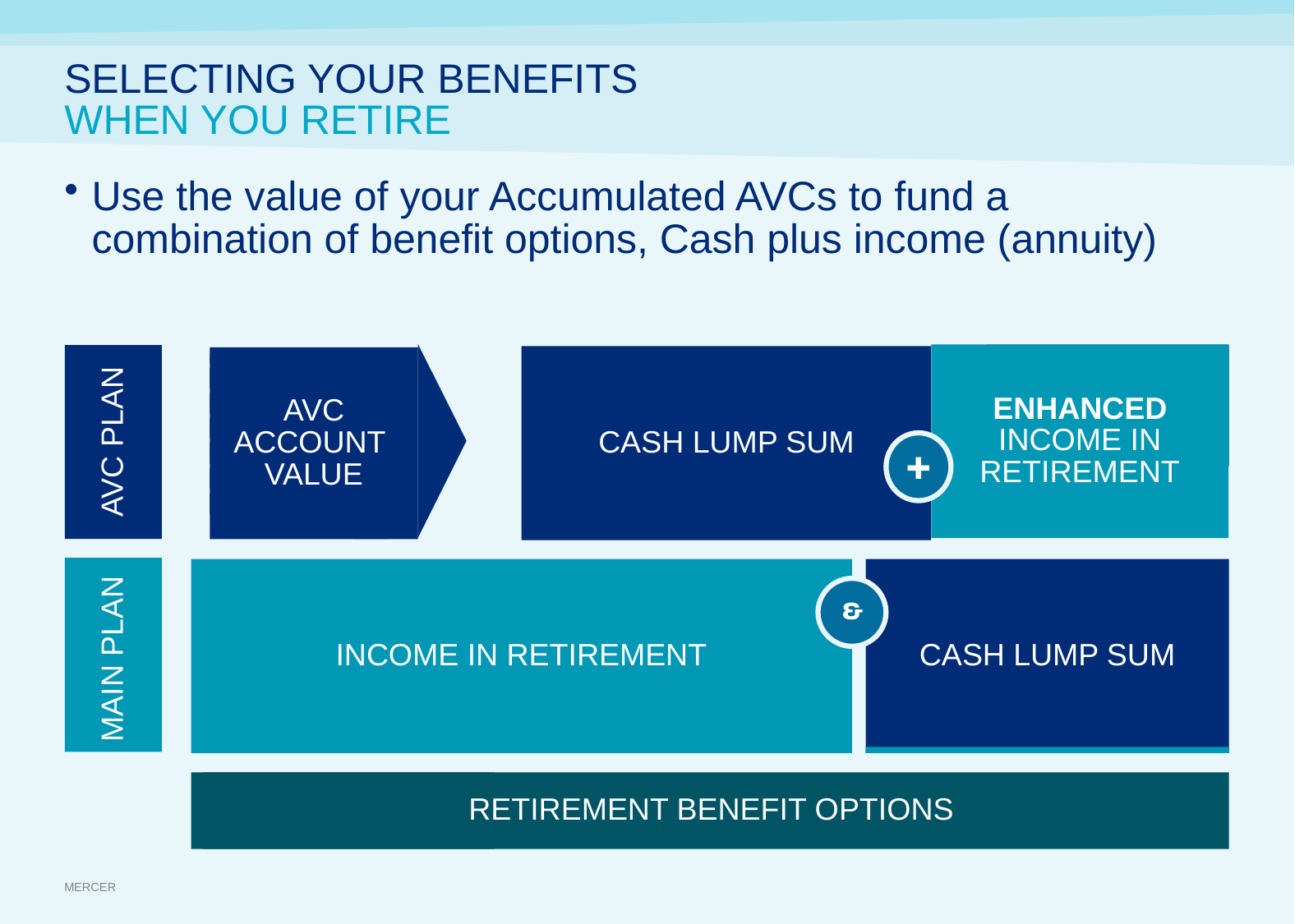

SELECTING YOUR BENEFITS
WHEN YOU RETIRE
Use the value of your Accumulated AVCs to fund a combination of benefit options, Cash plus income (annuity)
AVC
ACCOUNT
VALUE

ENHANCED
INCOME IN RETIREMENT
ARF / MRF
AVC PLAN
CASH LUMP SUM

+
MAIN PLAN
CASH LUMP SUM
INCOME IN RETIREMENT
&

RETIREMENT BENEFIT OPTIONS